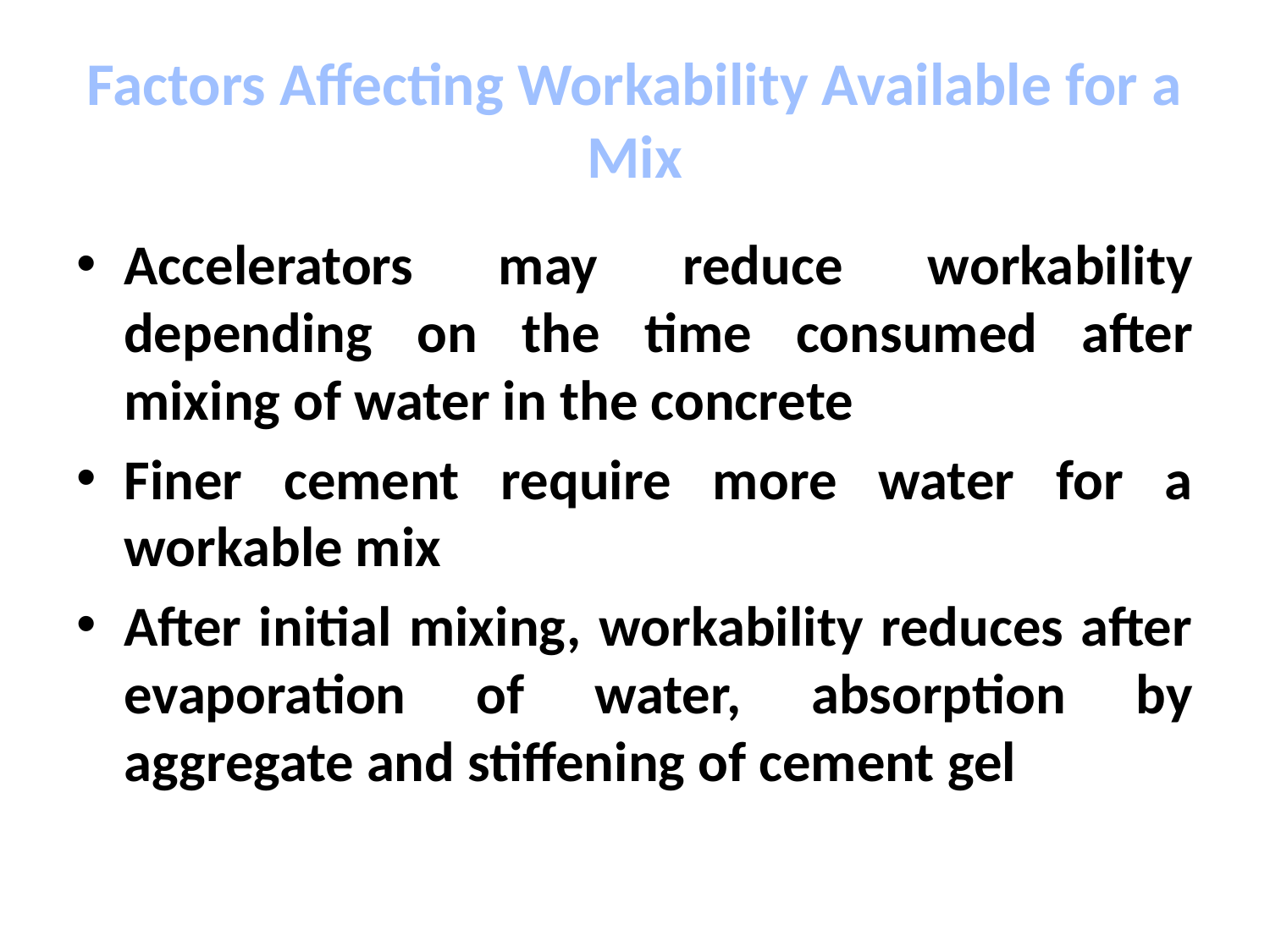

# Factors Affecting Workability Available for a Mix
Accelerators may reduce workability depending on the time consumed after mixing of water in the concrete
Finer cement require more water for a workable mix
After initial mixing, workability reduces after evaporation of water, absorption by aggregate and stiffening of cement gel